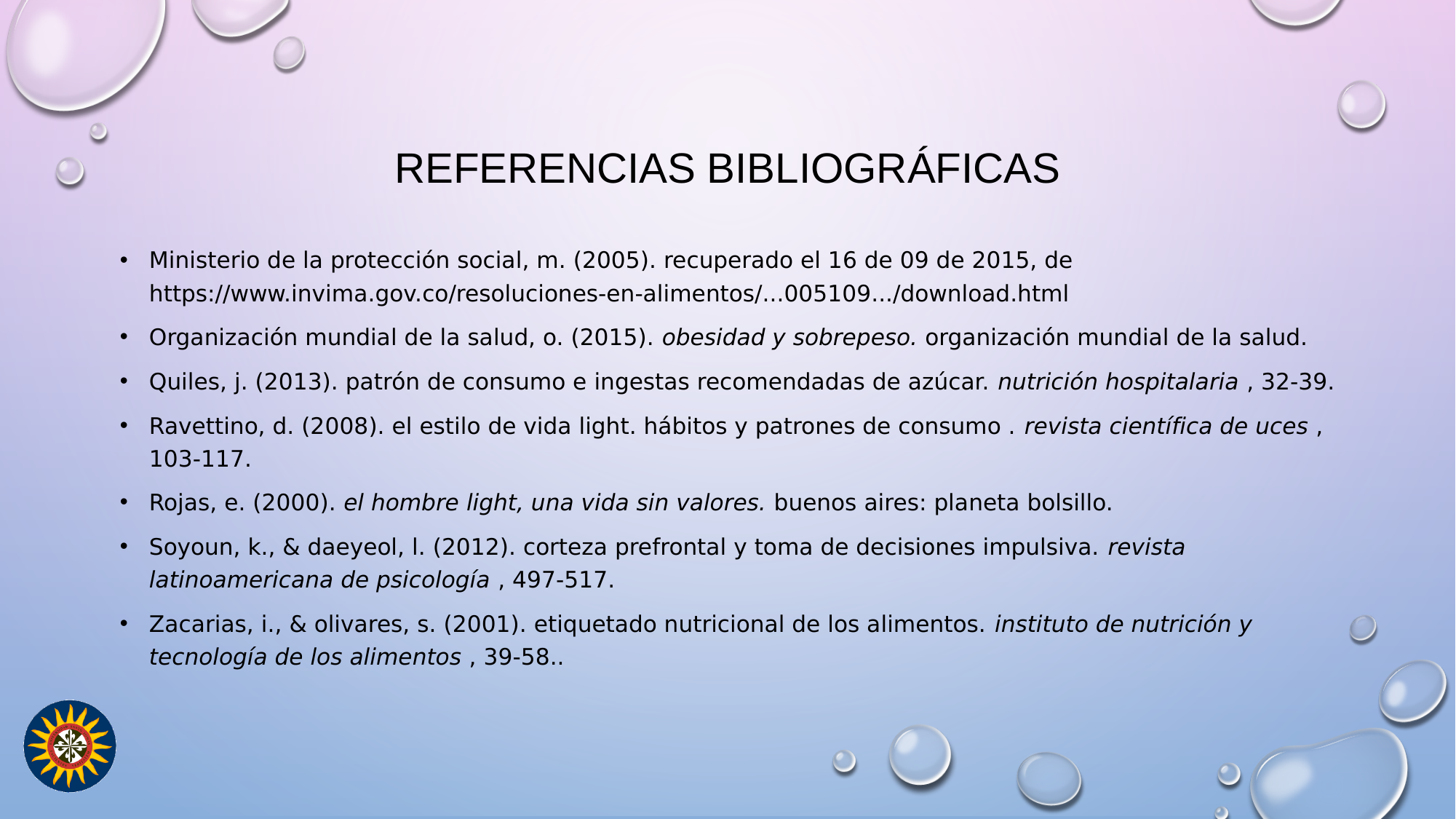

# Referencias bibliográficas
Ministerio de la protección social, m. (2005). recuperado el 16 de 09 de 2015, de https://www.invima.gov.co/resoluciones-en-alimentos/...005109.../download.html
Organización mundial de la salud, o. (2015). obesidad y sobrepeso. organización mundial de la salud.
Quiles, j. (2013). patrón de consumo e ingestas recomendadas de azúcar. nutrición hospitalaria , 32-39.
Ravettino, d. (2008). el estilo de vida light. hábitos y patrones de consumo . revista científica de uces , 103-117.
Rojas, e. (2000). el hombre light, una vida sin valores. buenos aires: planeta bolsillo.
Soyoun, k., & daeyeol, l. (2012). corteza prefrontal y toma de decisiones impulsiva. revista latinoamericana de psicología , 497-517.
Zacarias, i., & olivares, s. (2001). etiquetado nutricional de los alimentos. instituto de nutrición y tecnología de los alimentos , 39-58..